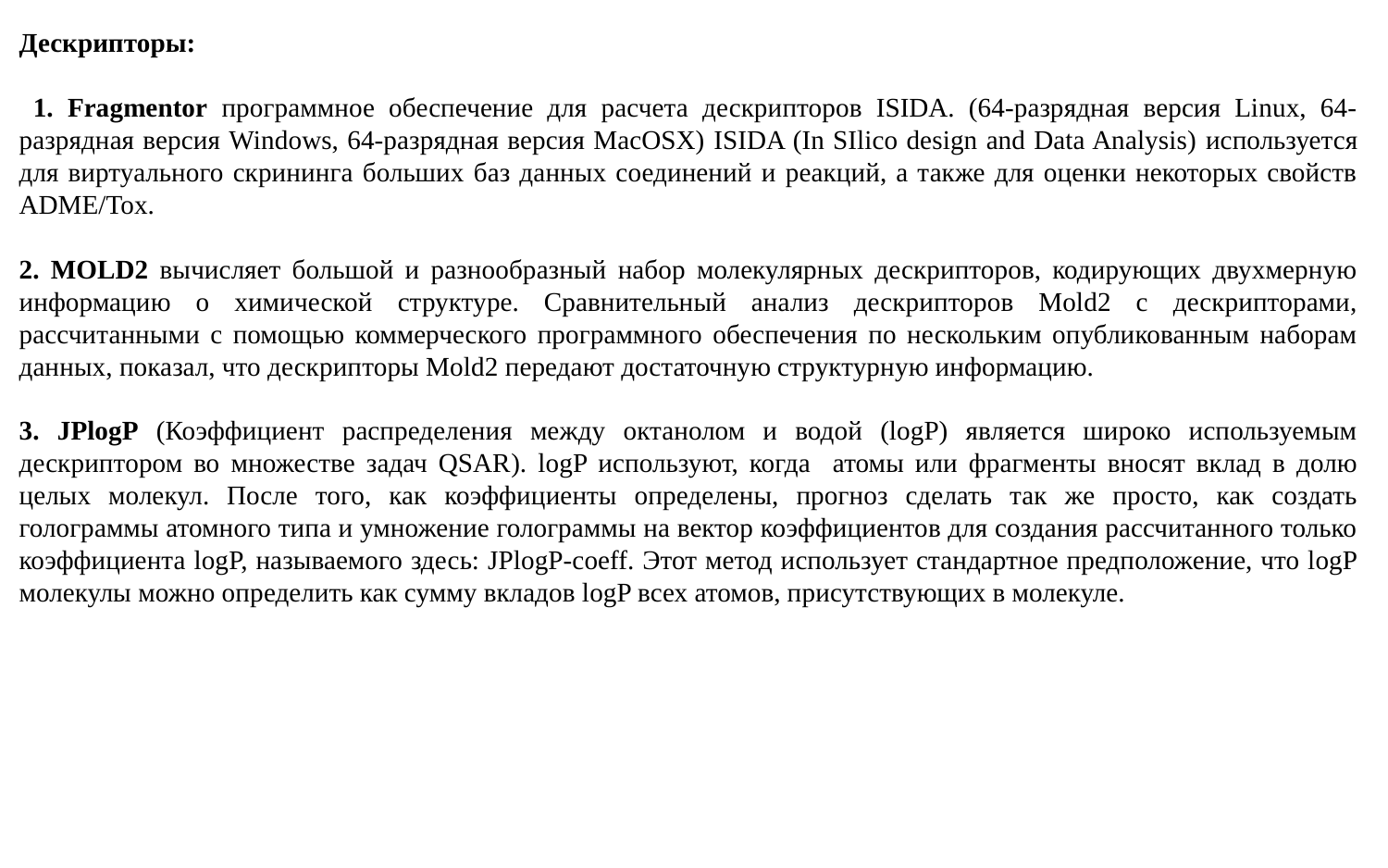

Дескрипторы:

 1. Fragmentor программное обеспечение для расчета дескрипторов ISIDA. (64-разрядная версия Linux, 64-разрядная версия Windows, 64-разрядная версия MacOSX) ISIDA (In SIlico design and Data Analysis) используется для виртуального скрининга больших баз данных соединений и реакций, а также для оценки некоторых свойств ADME/Tox.

2. MOLD2 вычисляет большой и разнообразный набор молекулярных дескрипторов, кодирующих двухмерную информацию о химической структуре. Сравнительный анализ дескрипторов Mold2 с дескрипторами, рассчитанными с помощью коммерческого программного обеспечения по нескольким опубликованным наборам данных, показал, что дескрипторы Mold2 передают достаточную структурную информацию.

3. JPlogP (Коэффициент распределения между октанолом и водой (logP) является широко используемым дескриптором во множестве задач QSAR). logP используют, когда  атомы или фрагменты вносят вклад в долю целых молекул. После того, как коэффициенты определены, прогноз сделать так же просто, как создать голограммы атомного типа и умножение голограммы на вектор коэффициентов для создания рассчитанного только коэффициента logP, называемого здесь: JPlogP-coeff. Этот метод использует стандартное предположение, что logP молекулы можно определить как сумму вкладов logP всех атомов, присутствующих в молекуле.